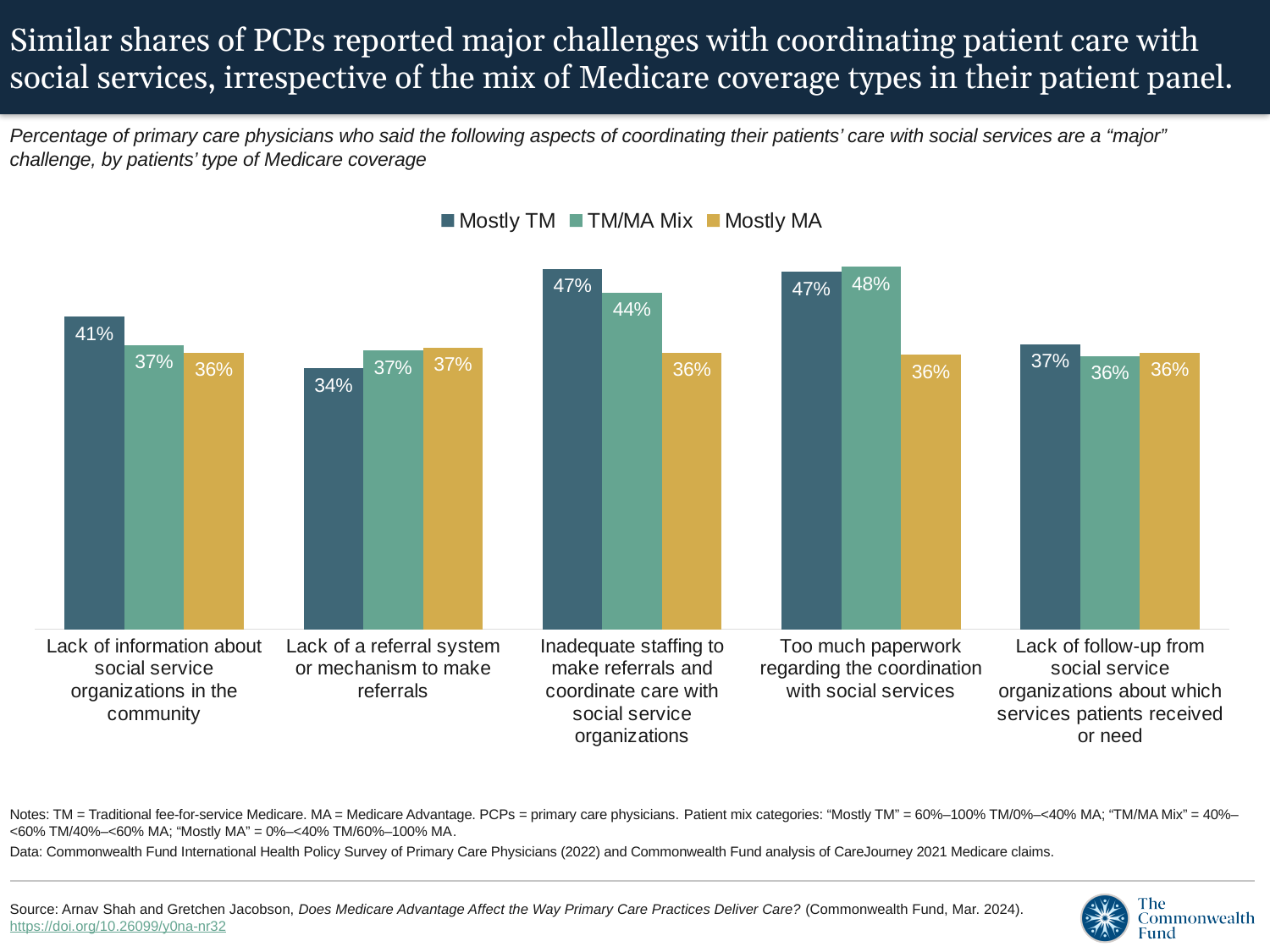

# Similar shares of PCPs reported major challenges with coordinating patient care with social services, irrespective of the mix of Medicare coverage types in their patient panel.
Percentage of primary care physicians who said the following aspects of coordinating their patients’ care with social services are a “major” challenge, by patients’ type of Medicare coverage

### Chart

| Category | Mostly TM | TM/MA Mix | Mostly MA |
|---|---|---|---|
| Lack of information about social service organizations in the community | 0.4097 | 0.3725 | 0.363 |
| Lack of a referral system or mechanism to make referrals | 0.3422 | 0.3654 | 0.369 |
| Inadequate staffing to make referrals and coordinate care with social service organizations | 0.4725 | 0.4412 | 0.3621 |
| Too much paperwork regarding the coordination with social services | 0.4685 | 0.4752 | 0.3598 |
| Lack of follow-up from social service organizations about which services patients received or need | 0.3741 | 0.3586 | 0.3627 |
Notes: TM = Traditional fee-for-service Medicare. MA = Medicare Advantage. PCPs = primary care physicians. Patient mix categories: “Mostly TM” = 60%–100% TM/0%–<40% MA; “TM/MA Mix” = 40%–<60% TM/40%–<60% MA; “Mostly MA” = 0%–<40% TM/60%–100% MA.
Data: Commonwealth Fund International Health Policy Survey of Primary Care Physicians (2022) and Commonwealth Fund analysis of CareJourney 2021 Medicare claims.